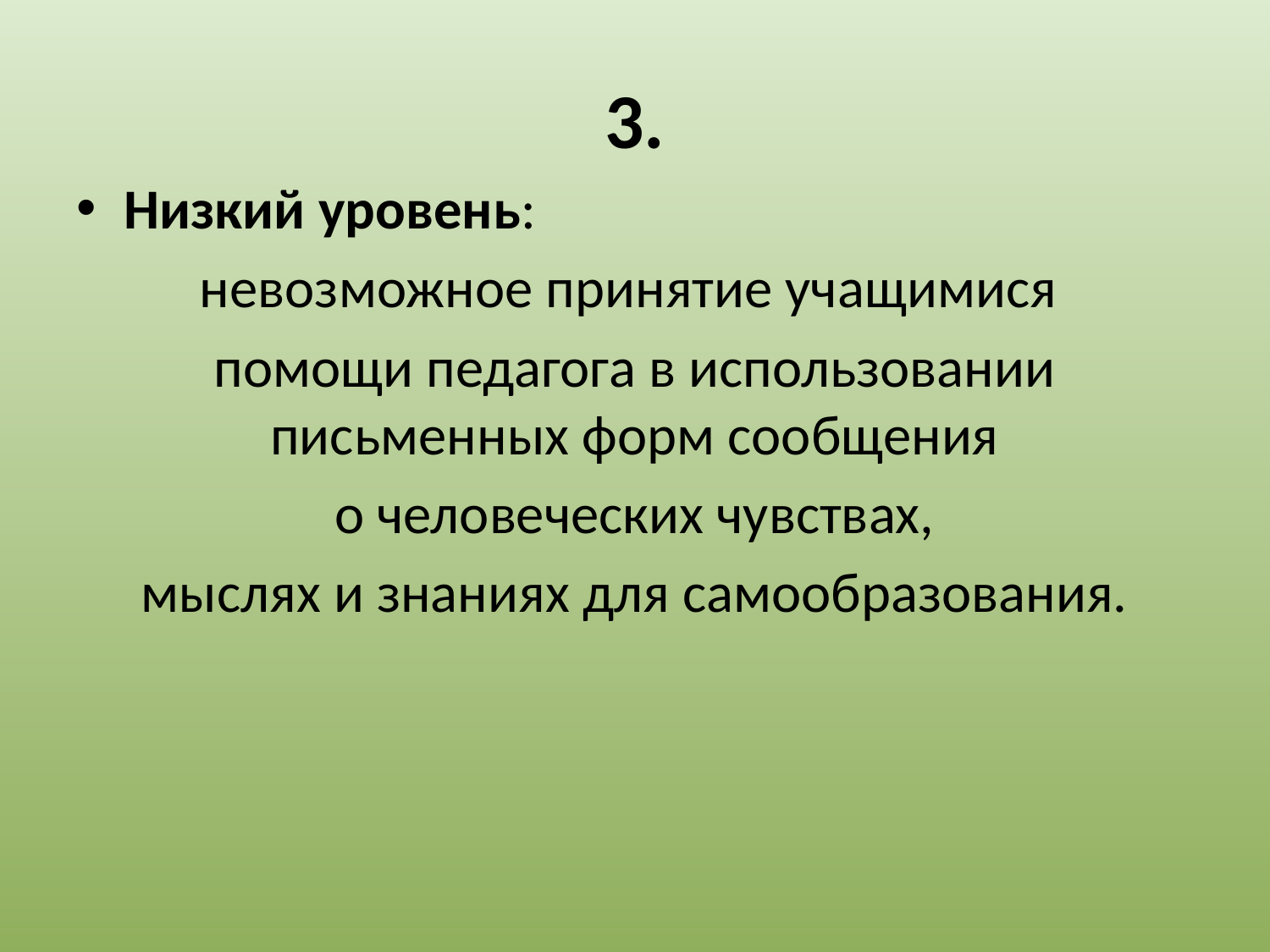

# 3.
Низкий уровень:
невозможное принятие учащимися
помощи педагога в использовании письменных форм сообщения
 о человеческих чувствах,
мыслях и знаниях для самообразования.